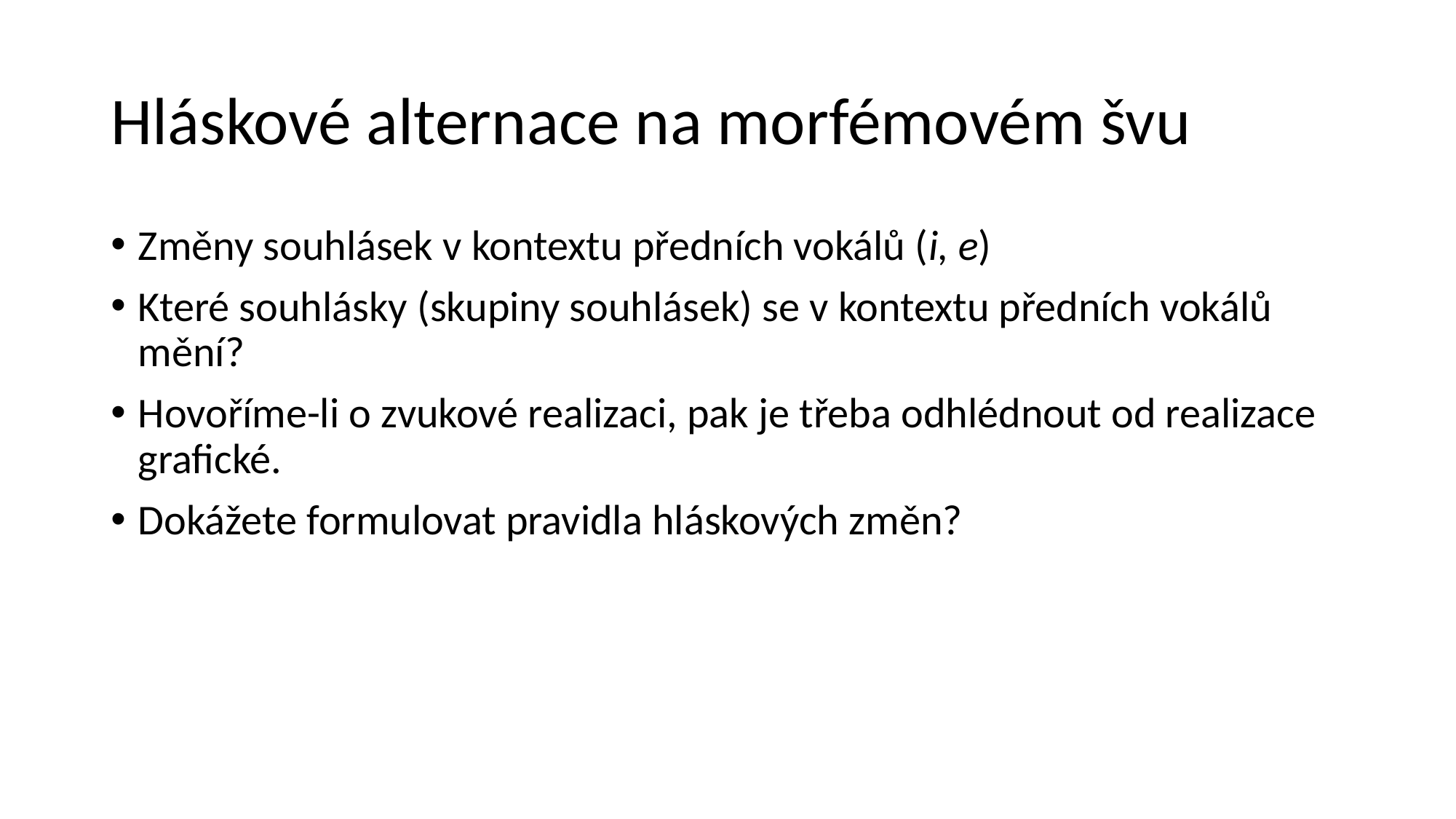

# Hláskové alternace na morfémovém švu
Změny souhlásek v kontextu předních vokálů (i, e)
Které souhlásky (skupiny souhlásek) se v kontextu předních vokálů mění?
Hovoříme-li o zvukové realizaci, pak je třeba odhlédnout od realizace grafické.
Dokážete formulovat pravidla hláskových změn?